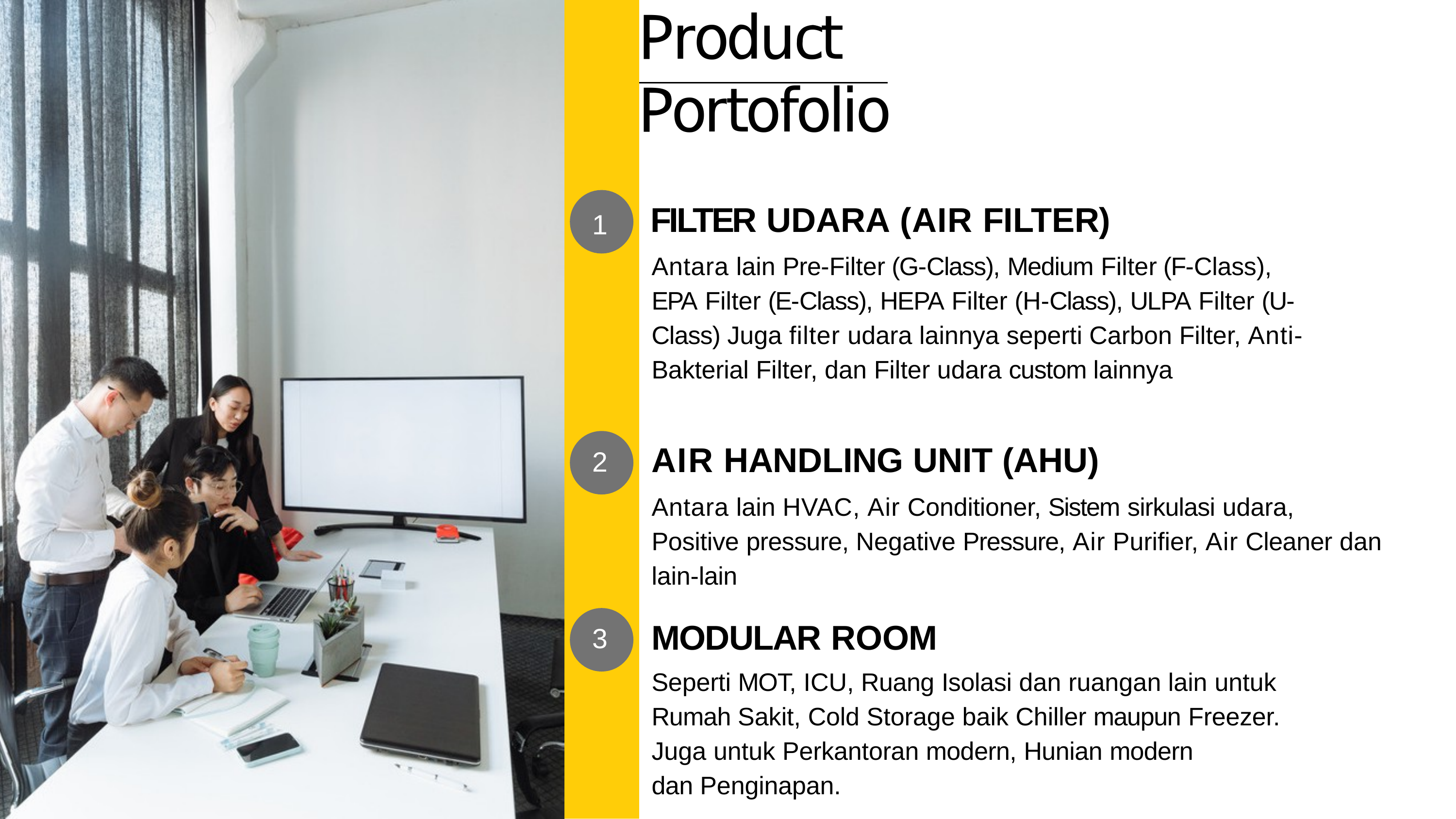

# Product Portofolio

FILTER UDARA (AIR FILTER)
Antara lain Pre-Filter (G-Class), Medium Filter (F-Class),
EPA Filter (E-Class), HEPA Filter (H-Class), ULPA Filter (U-Class) Juga filter udara lainnya seperti Carbon Filter, Anti-Bakterial Filter, dan Filter udara custom lainnya
1
AIR HANDLING UNIT (AHU)
Antara lain HVAC, Air Conditioner, Sistem sirkulasi udara, Positive pressure, Negative Pressure, Air Purifier, Air Cleaner dan lain-lain

2
MODULAR ROOM
Seperti MOT, ICU, Ruang Isolasi dan ruangan lain untuk Rumah Sakit, Cold Storage baik Chiller maupun Freezer.
Juga untuk Perkantoran modern, Hunian modern dan Penginapan.

3